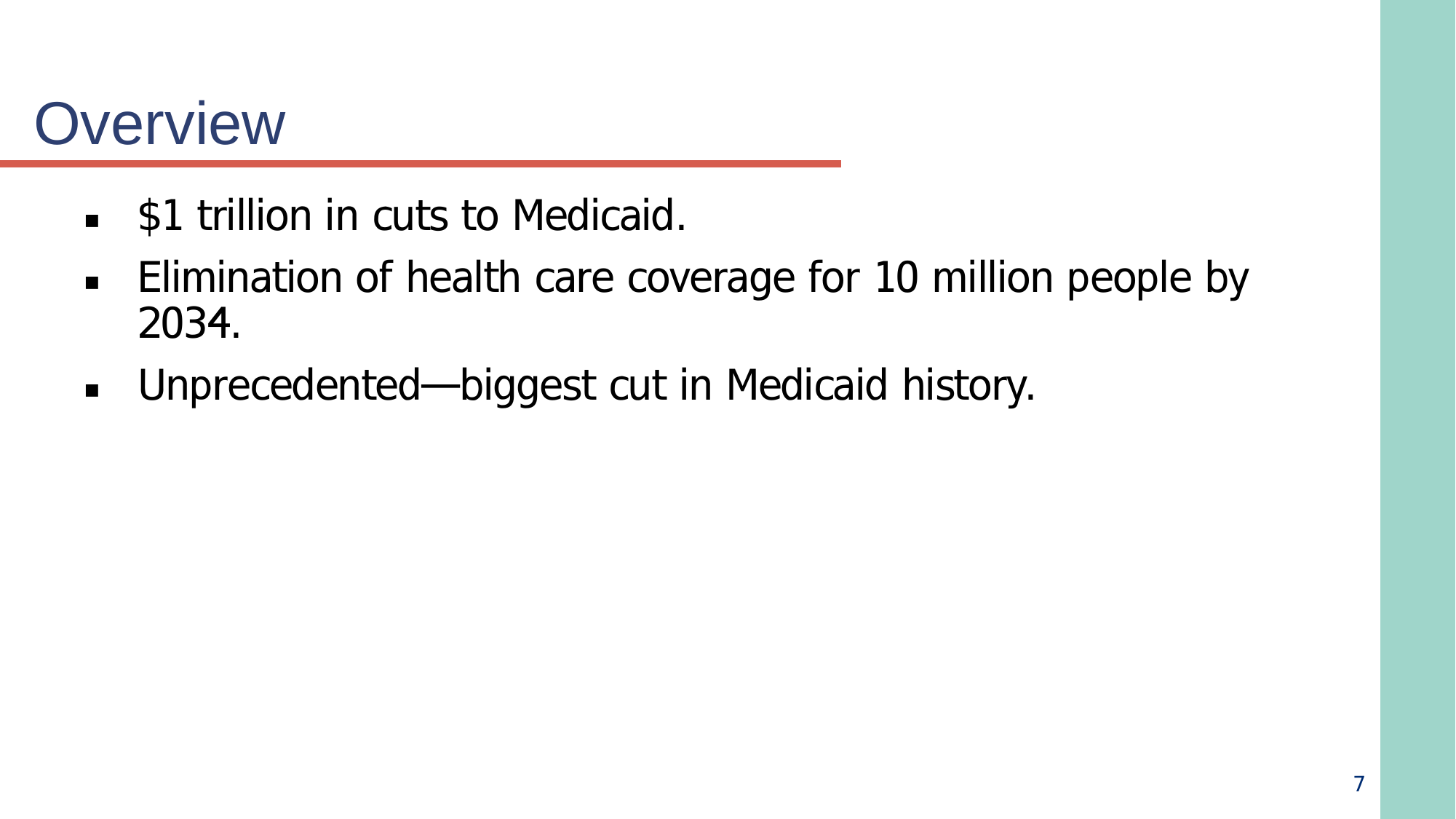

# Overview
$1 trillion in cuts to Medicaid.
Elimination of health care coverage for 10 million people by 2034.
Unprecedented—biggest cut in Medicaid history.

7